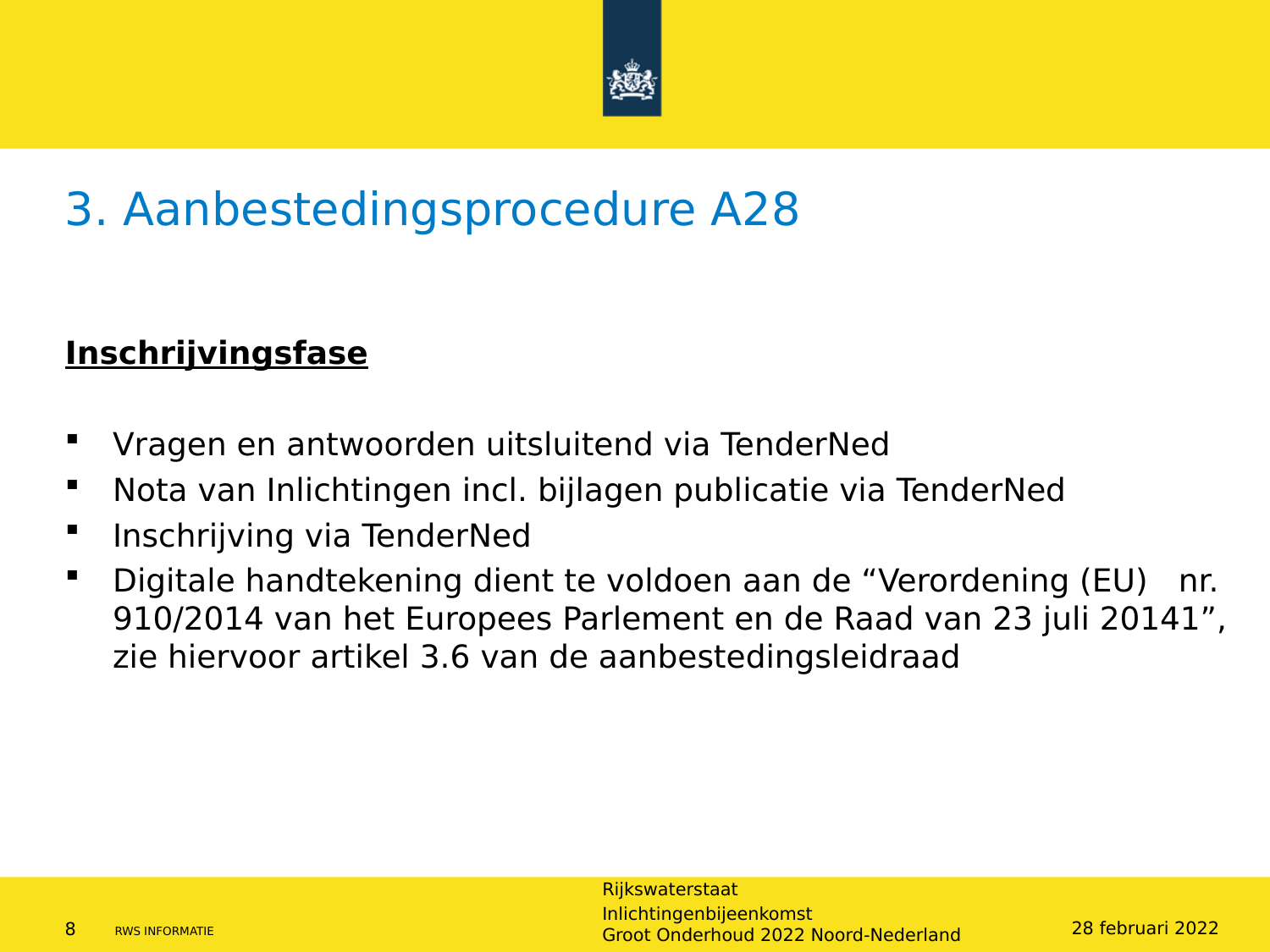

# 3. Aanbestedingsprocedure A28

Inschrijvingsfase

Vragen en antwoorden uitsluitend via TenderNed
Nota van Inlichtingen incl. bijlagen publicatie via TenderNed
Inschrijving via TenderNed
Digitale handtekening dient te voldoen aan de “Verordening (EU)   nr. 910/2014 van het Europees Parlement en de Raad van 23 juli 20141”, zie hiervoor artikel 3.6 van de aanbestedingsleidraad

28 februari 2022